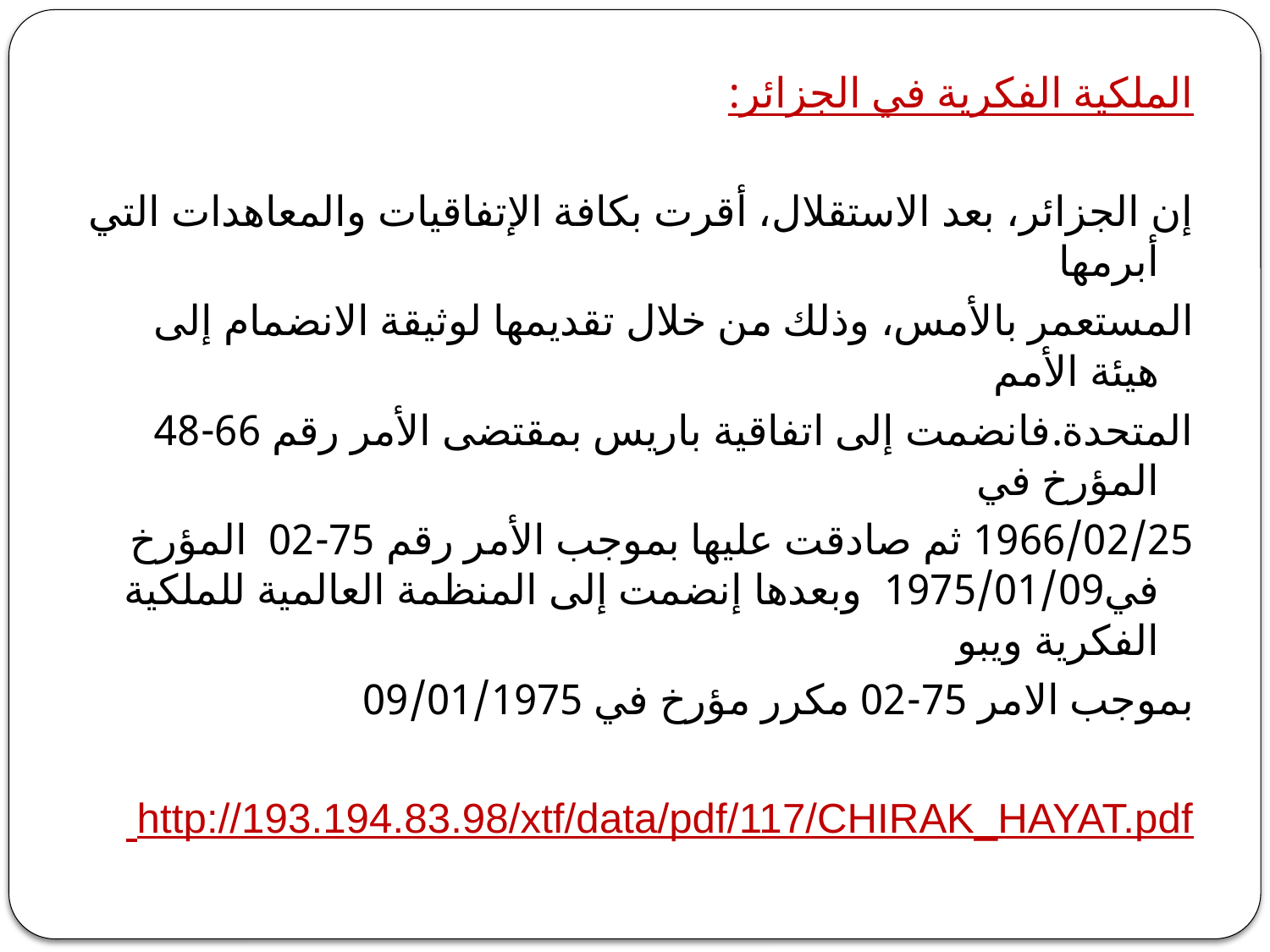

الملكية الفكرية في الجزائر:

إن الجزائر، بعد الاستقلال، أقرت بكافة الإتفاقيات والمعاهدات التي أبرمها
المستعمر بالأمس، وذلك من خلال تقديمها لوثيقة الانضمام إلى هيئة الأمم
المتحدة.فانضمت إلى اتفاقية باريس بمقتضى الأمر رقم 66-48 المؤرخ في
1966/02/25 ثم صادقت عليها بموجب الأمر رقم 75-02  المؤرخ في1975/01/09  وبعدها إنضمت إلى المنظمة العالمية للملكية الفكرية ويبو
بموجب الامر 75-02 مكرر مؤرخ في 09/01/1975

http://193.194.83.98/xtf/data/pdf/117/CHIRAK_HAYAT.pdf